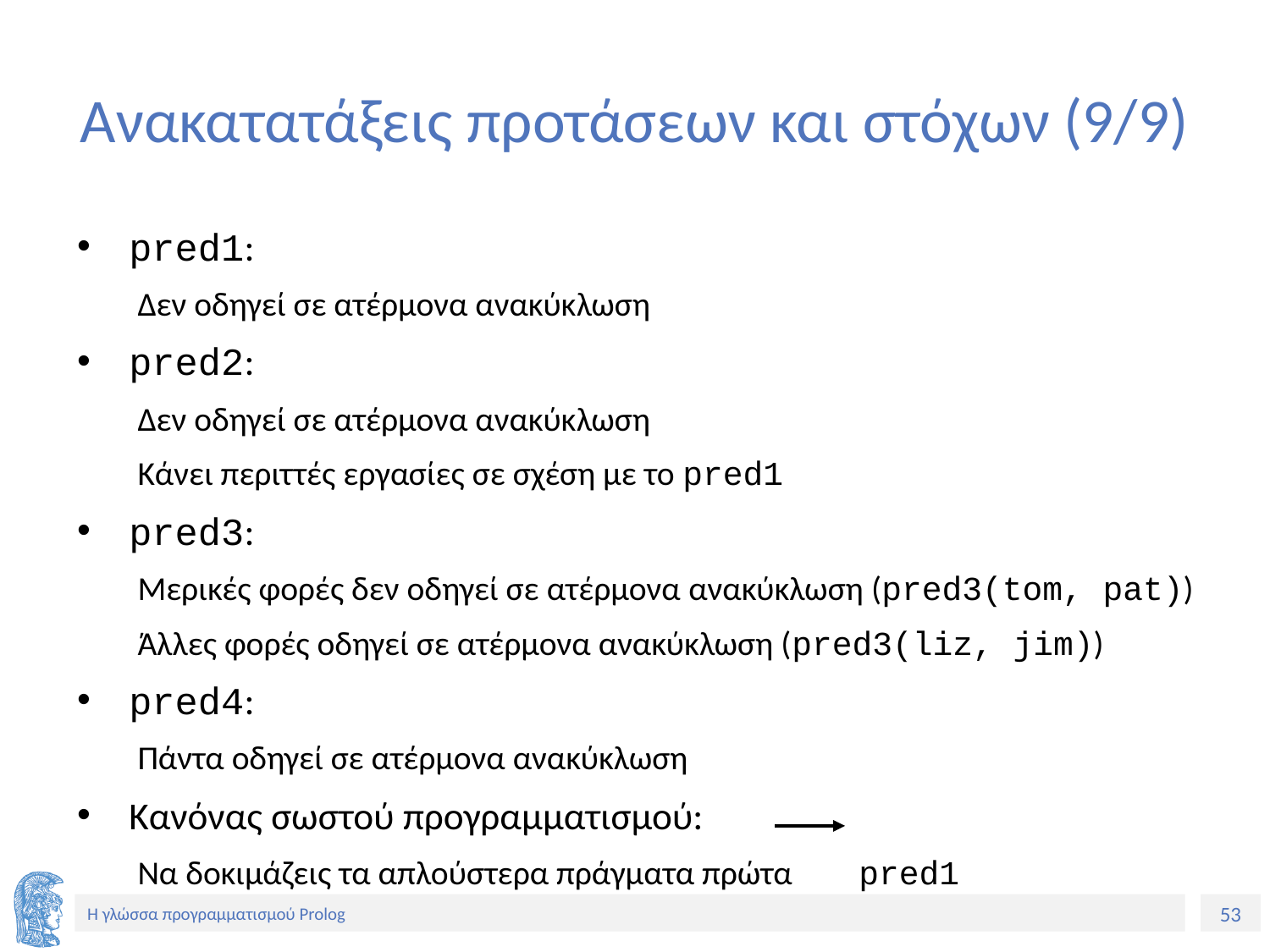

# Ανακατατάξεις προτάσεων και στόχων (9/9)
pred1:
Δεν οδηγεί σε ατέρμονα ανακύκλωση
pred2:
Δεν οδηγεί σε ατέρμονα ανακύκλωση
Κάνει περιττές εργασίες σε σχέση με το pred1
pred3:
Μερικές φορές δεν οδηγεί σε ατέρμονα ανακύκλωση (pred3(tom, pat))
Άλλες φορές οδηγεί σε ατέρμονα ανακύκλωση (pred3(liz, jim))
pred4:
Πάντα οδηγεί σε ατέρμονα ανακύκλωση
Κανόνας σωστού προγραμματισμού:
Να δοκιμάζεις τα απλούστερα πράγματα πρώτα 	    pred1